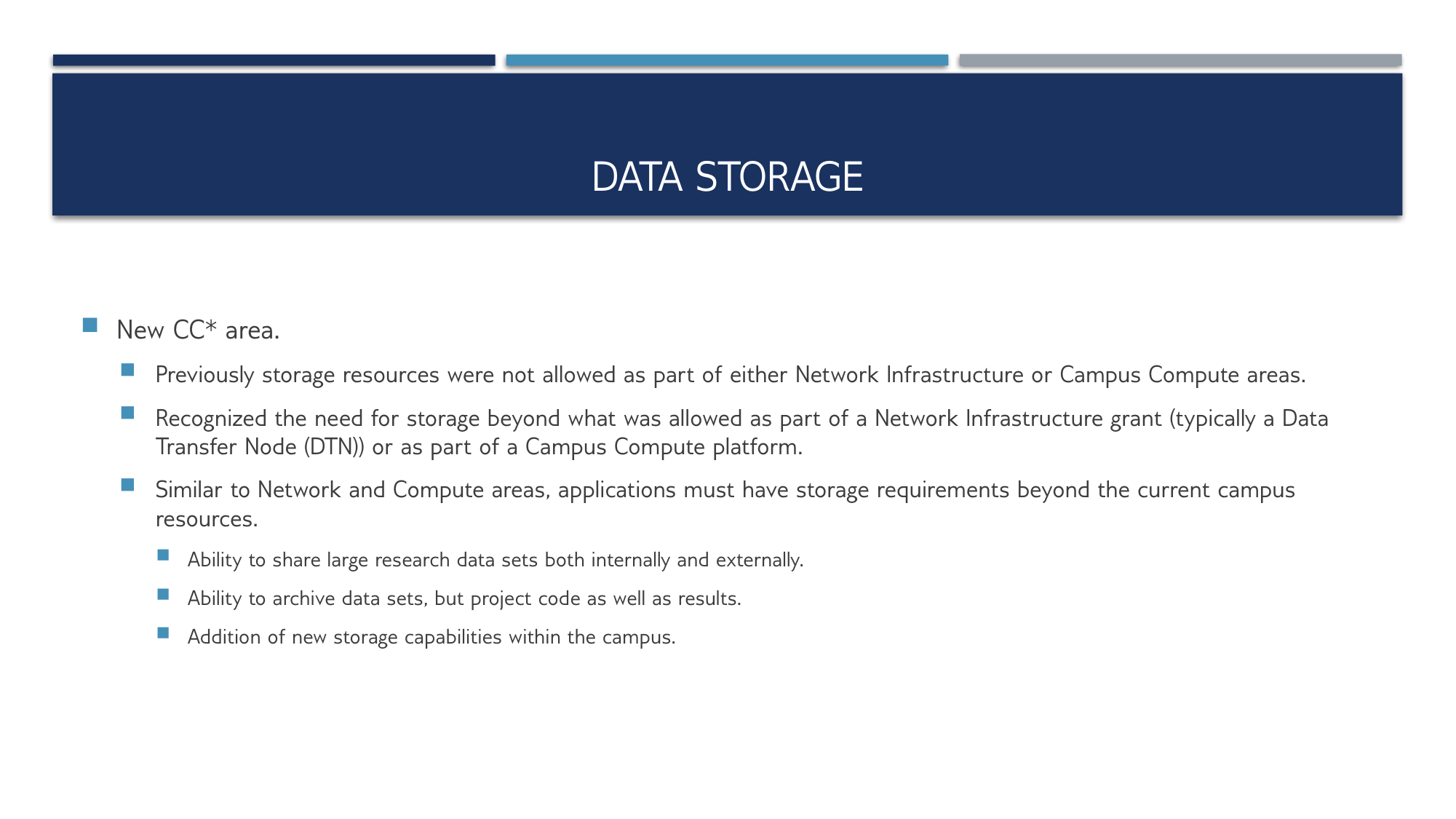

# Data Storage
New CC* area.
Previously storage resources were not allowed as part of either Network Infrastructure or Campus Compute areas.
Recognized the need for storage beyond what was allowed as part of a Network Infrastructure grant (typically a Data Transfer Node (DTN)) or as part of a Campus Compute platform.
Similar to Network and Compute areas, applications must have storage requirements beyond the current campus resources.
Ability to share large research data sets both internally and externally.
Ability to archive data sets, but project code as well as results.
Addition of new storage capabilities within the campus.